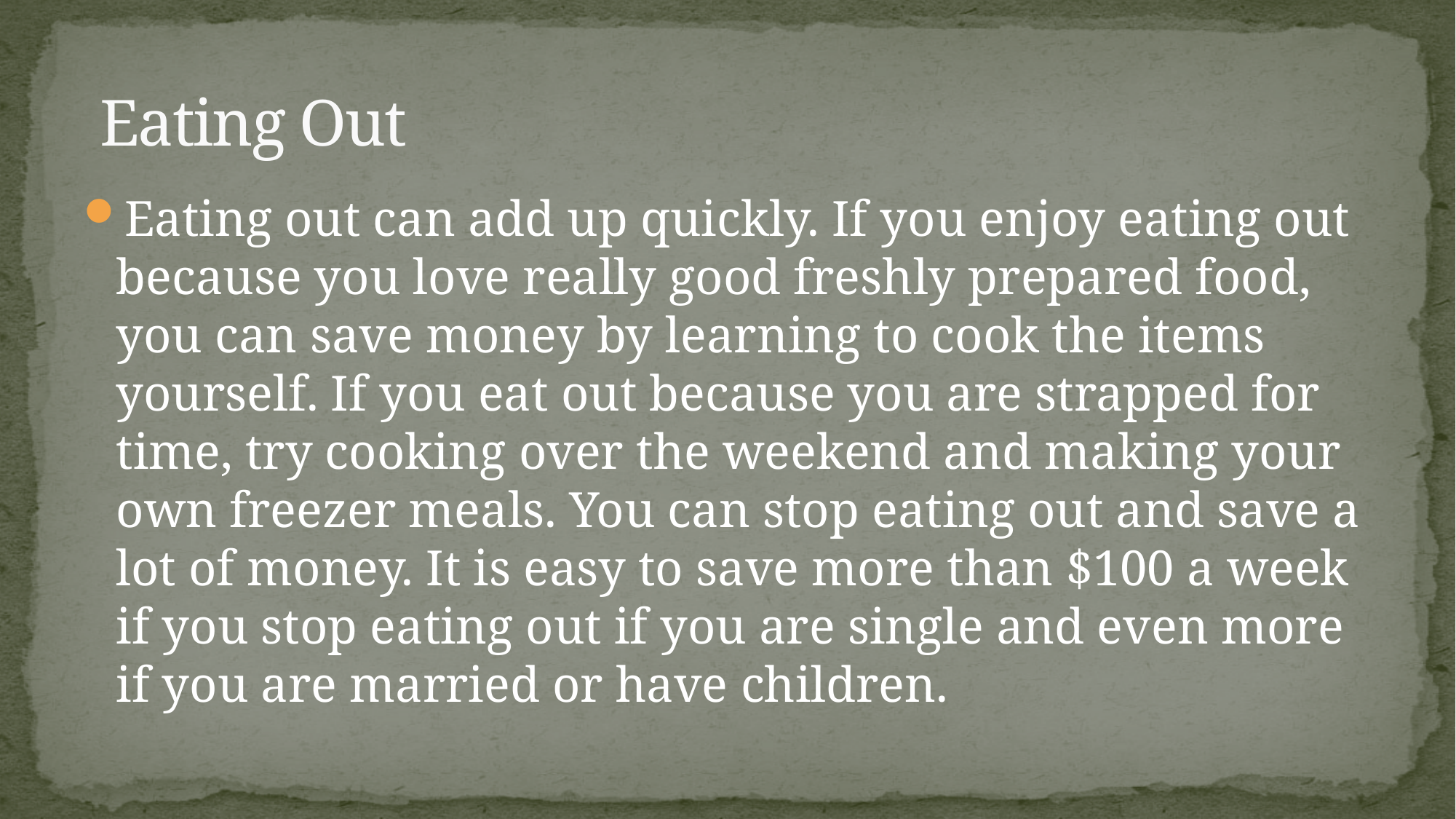

# Eating Out
Eating out can add up quickly. If you enjoy eating out because you love really good freshly prepared food, you can save money by learning to cook the items yourself. If you eat out because you are strapped for time, try cooking over the weekend and making your own freezer meals. You can stop eating out and save a lot of money. It is easy to save more than $100 a week if you stop eating out if you are single and even more if you are married or have children.